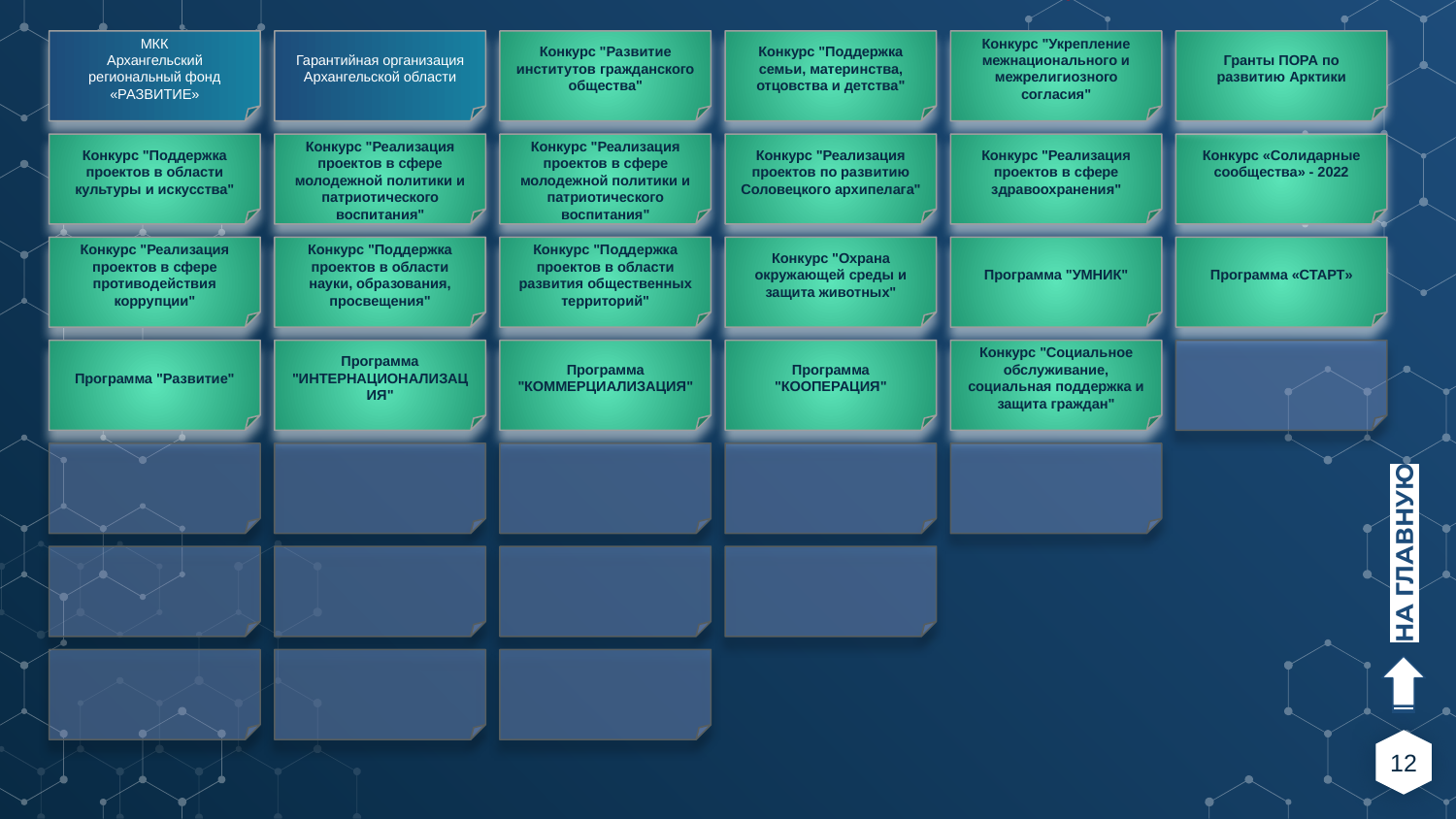

МКК
Архангельский региональный фонд «РАЗВИТИЕ»
Конкурс "Поддержка семьи, материнства, отцовства и детства"
Гранты ПОРА по развитию Арктики
Конкурс "Укрепление межнационального и межрелигиозного согласия"
Гарантийная организация Архангельской области
Конкурс "Развитие институтов гражданского общества"
Конкурс "Поддержка проектов в области культуры и искусства"

Конкурс "Реализация проектов в сфере молодежной политики и патриотического воспитания"

Конкурс "Реализация проектов в сфере молодежной политики и патриотического воспитания"
Конкурс "Реализация проектов по развитию Соловецкого архипелага"
Конкурс "Реализация проектов в сфере здравоохранения"
Конкурс «Солидарные сообщества» - 2022

Конкурс "Реализация проектов в сфере противодействия коррупции"
Конкурс "Поддержка проектов в области науки, образования, просвещения"
Конкурс "Поддержка проектов в области развития общественных территорий"
Конкурс "Охрана окружающей среды и защита животных"
Программа "УМНИК"
Программа «СТАРТ»
Программа "Развитие"
Программа "ИНТЕРНАЦИОНАЛИЗАЦИЯ"
Программа "КОММЕРЦИАЛИЗАЦИЯ"
Программа "КООПЕРАЦИЯ"
Конкурс "Социальное обслуживание, социальная поддержка и защита граждан"

НА ГЛАВНУЮ

12